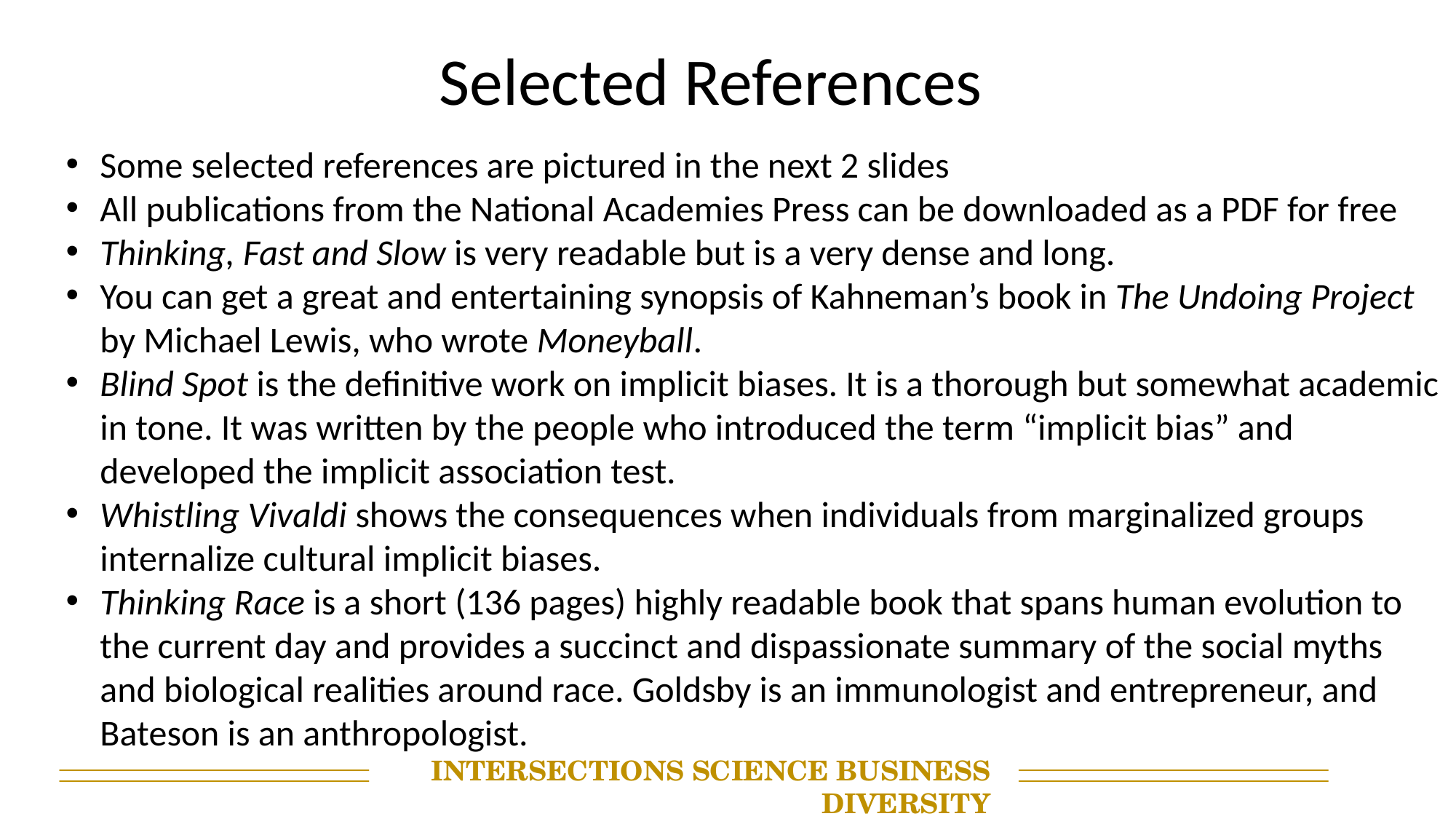

Selected References
Some selected references are pictured in the next 2 slides
All publications from the National Academies Press can be downloaded as a PDF for free
Thinking, Fast and Slow is very readable but is a very dense and long.
You can get a great and entertaining synopsis of Kahneman’s book in The Undoing Project by Michael Lewis, who wrote Moneyball.
Blind Spot is the definitive work on implicit biases. It is a thorough but somewhat academic in tone. It was written by the people who introduced the term “implicit bias” and developed the implicit association test.
Whistling Vivaldi shows the consequences when individuals from marginalized groups internalize cultural implicit biases.
Thinking Race is a short (136 pages) highly readable book that spans human evolution to the current day and provides a succinct and dispassionate summary of the social myths and biological realities around race. Goldsby is an immunologist and entrepreneur, and Bateson is an anthropologist.